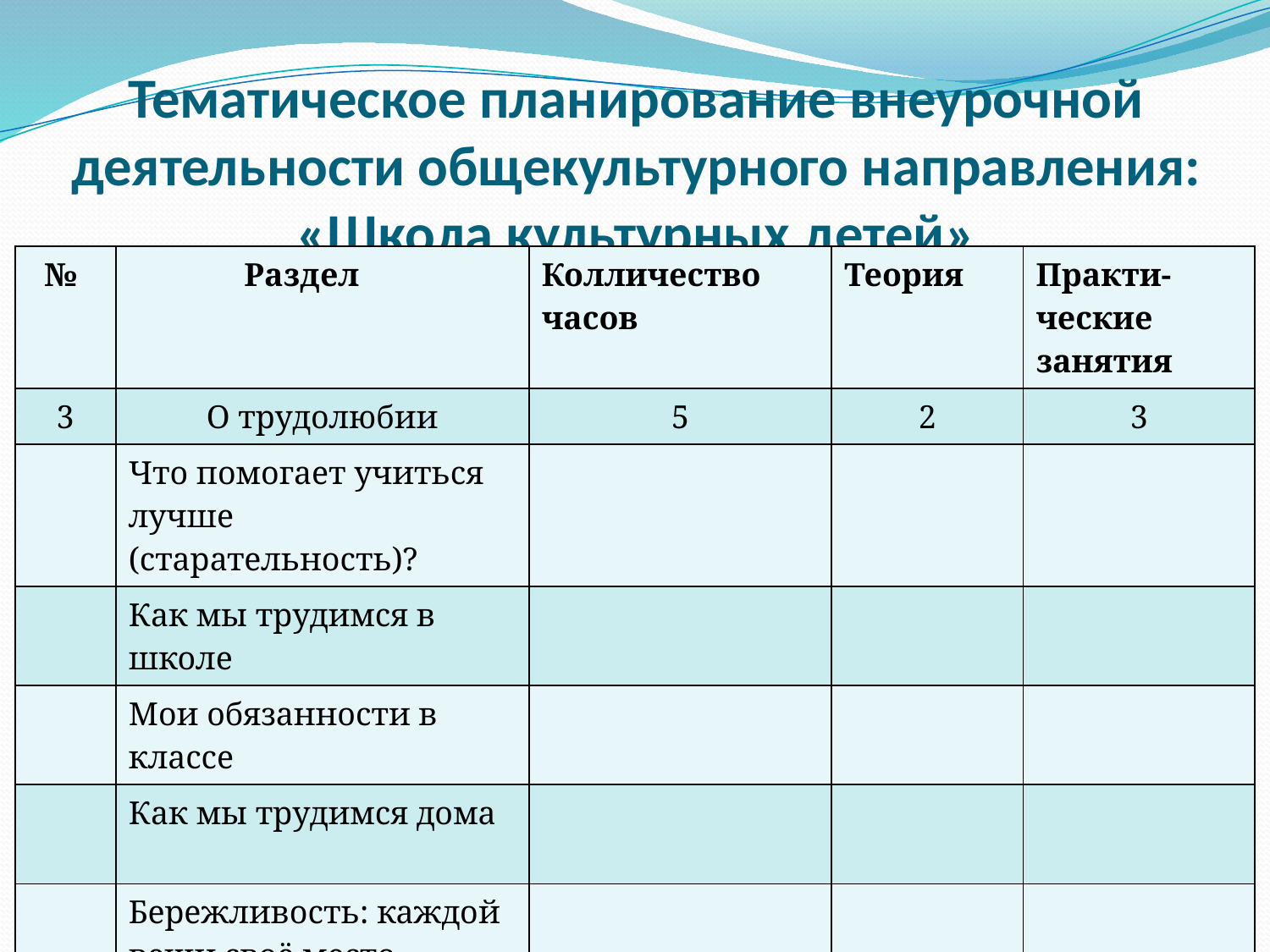

# Тематическое планирование внеурочной деятельности общекультурного направления: «Школа культурных детей»
| № | Раздел | Колличество часов | Теория | Практи-ческие занятия |
| --- | --- | --- | --- | --- |
| 3 | О трудолюбии | 5 | 2 | 3 |
|  | Что помогает учиться лучше (старательность)? |  |  |  |
|  | Как мы трудимся в школе |  |  |  |
|  | Мои обязанности в классе |  |  |  |
|  | Как мы трудимся дома |  |  |  |
|  | Бережливость: каждой вещи своё место (береги свои и школьные вещи). |  |  |  |